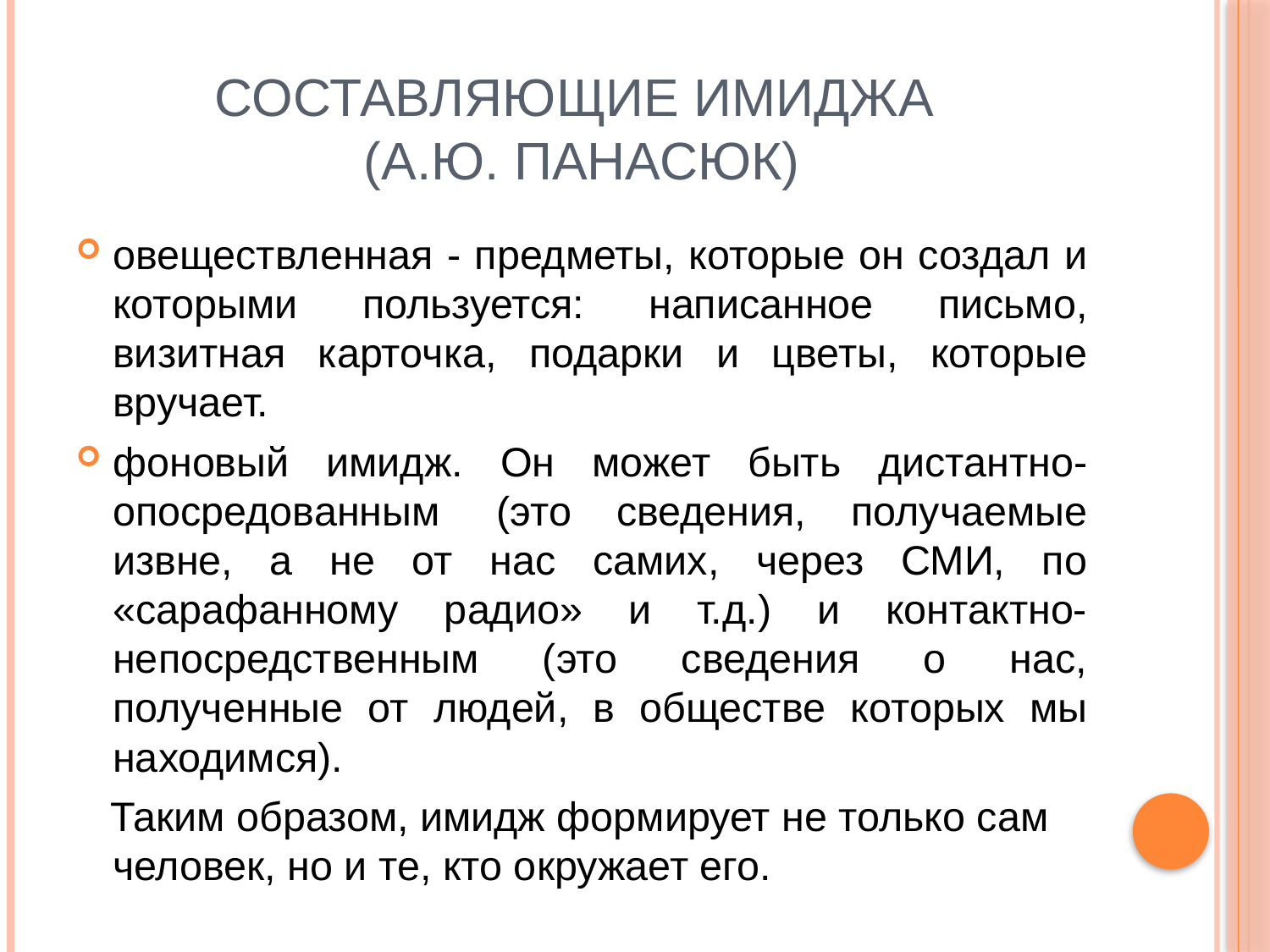

# СОСТАВЛЯЮЩИЕ ИМИДЖА (А.Ю. ПАНАСЮК)
овеществленная - предметы, которые он создал и которыми пользуется: написанное письмо, визитная карточка, подарки и цветы, которые вручает.
фоновый имидж. Он может быть дистантно-опосредованным  (это сведения, получаемые извне, а не от нас самих, через СМИ, по «сарафанному радио» и т.д.) и контактно-непосредственным (это сведения о нас, полученные от людей, в обществе которых мы находимся).
   Таким образом, имидж формирует не только сам человек, но и те, кто окружает его.